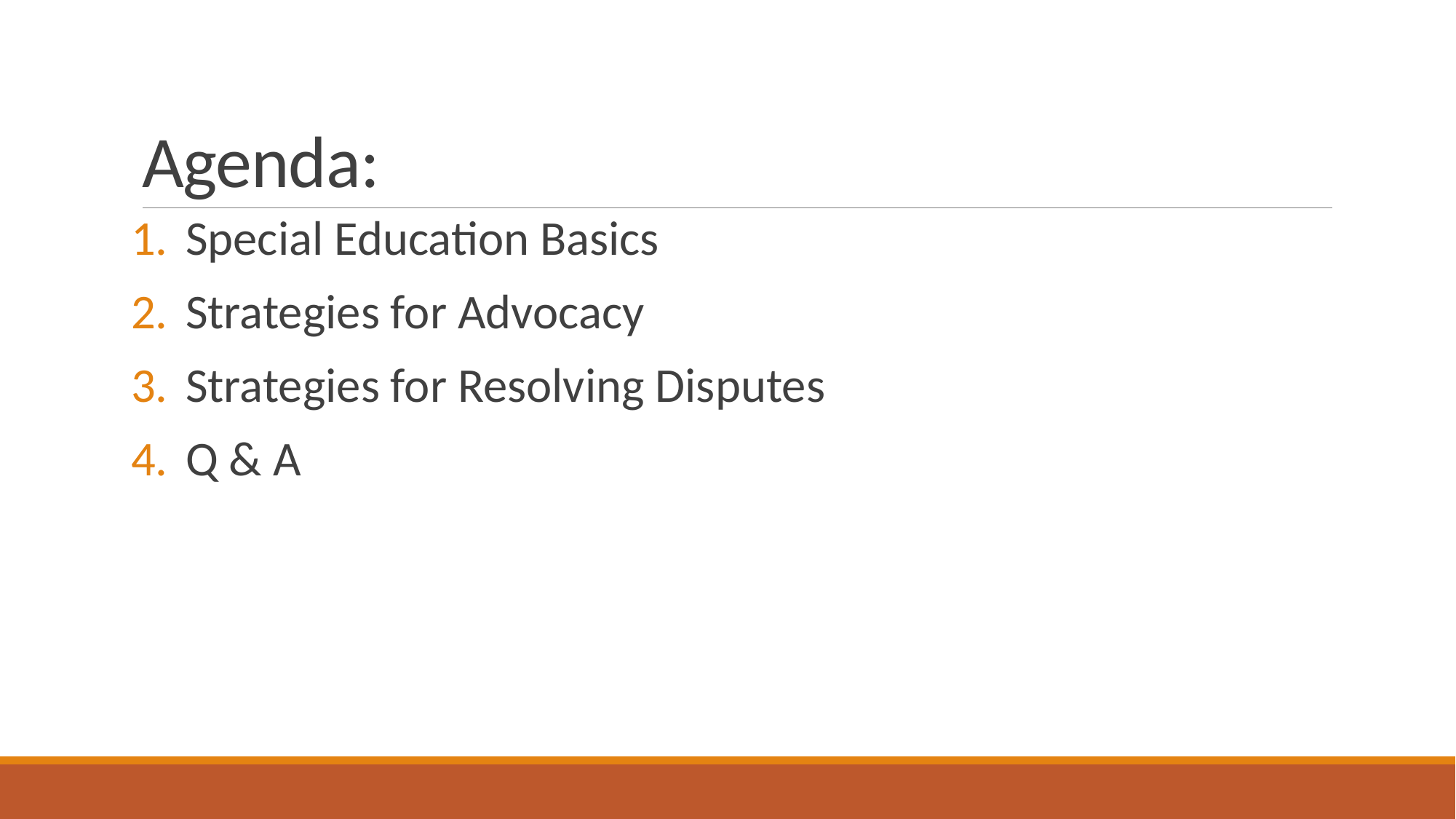

# Agenda:
Special Education Basics
Strategies for Advocacy
Strategies for Resolving Disputes
Q & A